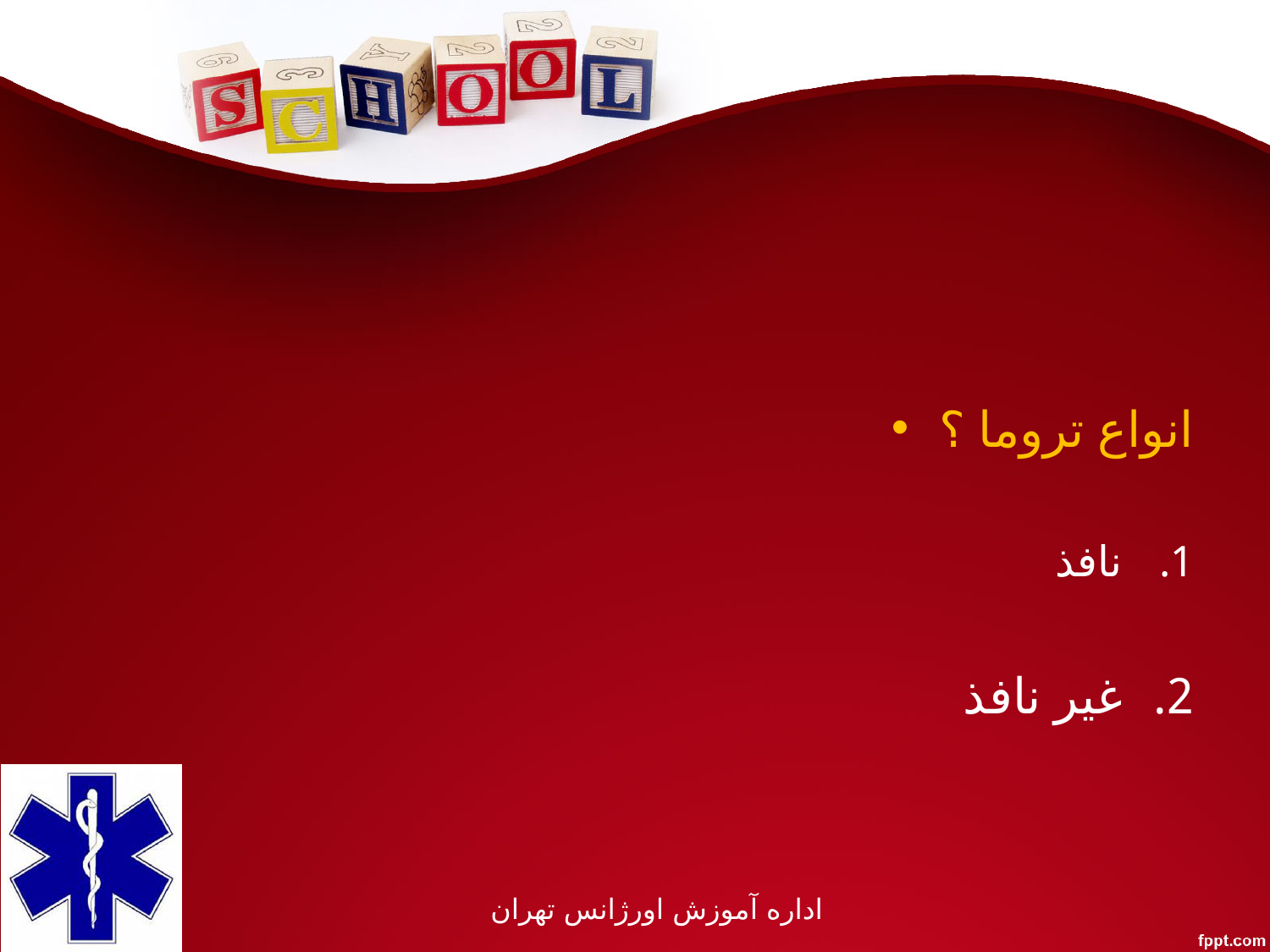

#
انواع تروما ؟

نافذ

غیر نافذ

اداره آموزش اورژانس تهران